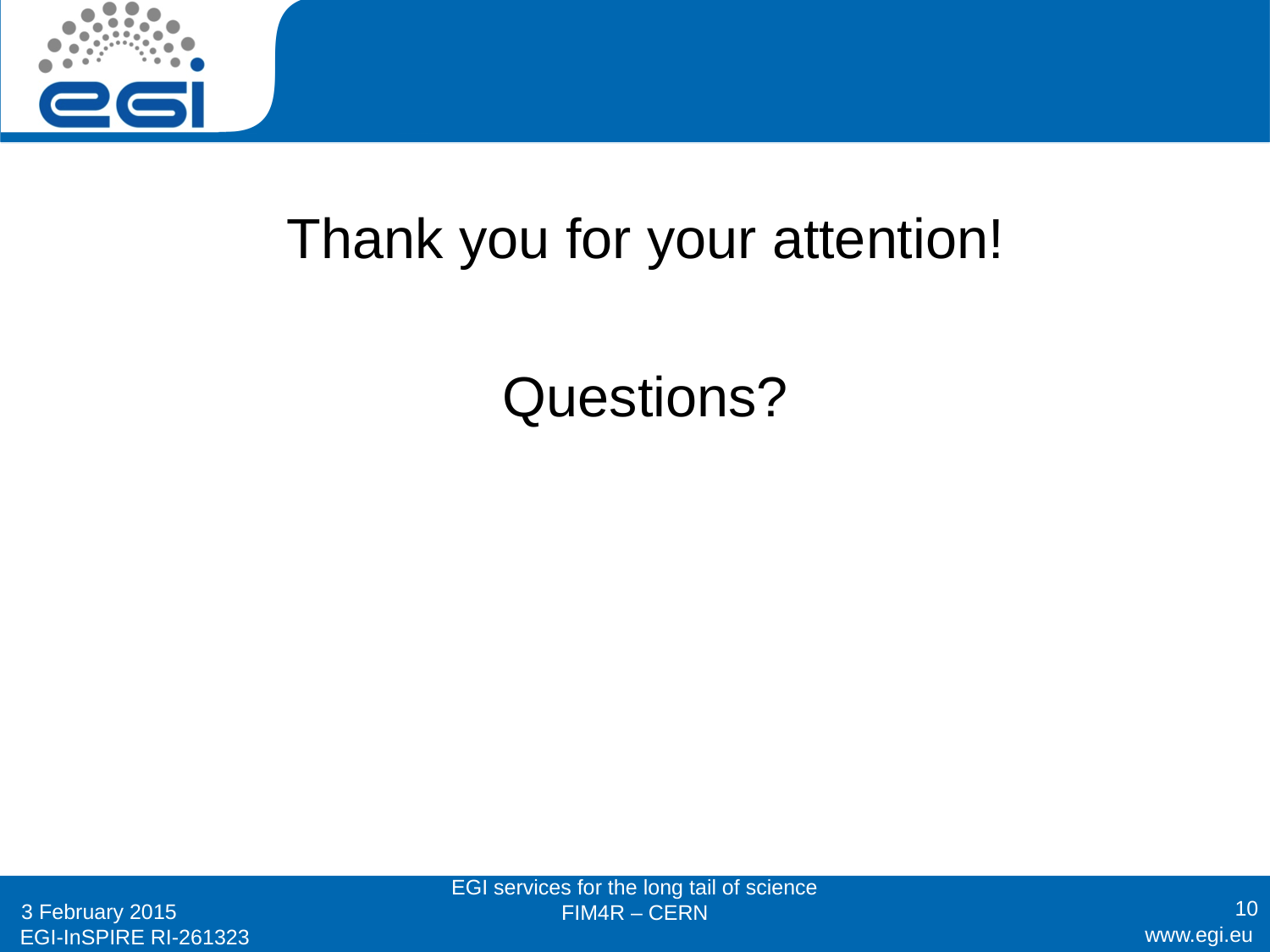

#
Thank you for your attention!

Questions?
10
EGI services for the long tail of science
FIM4R – CERN
3 February 2015